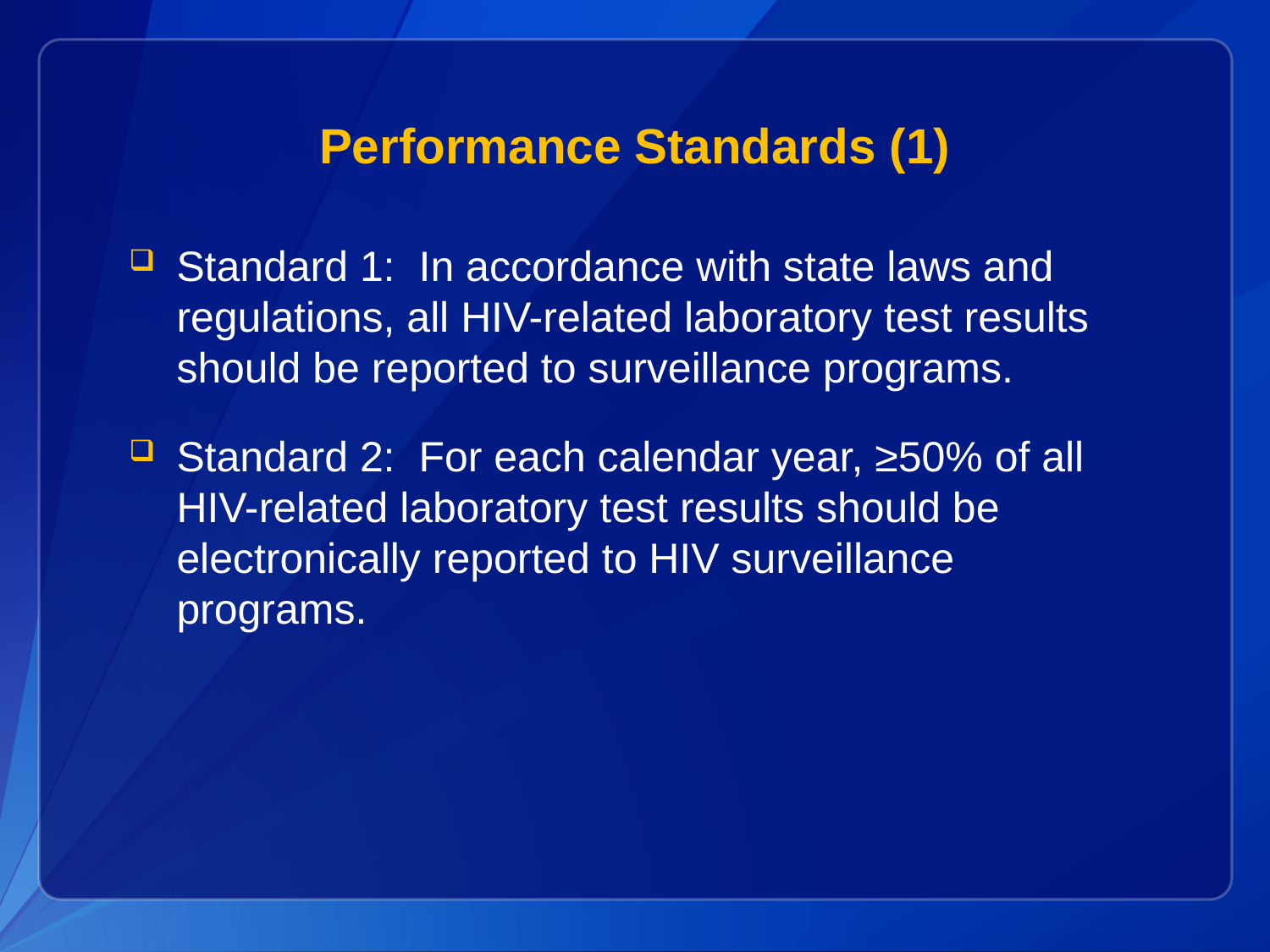

# Performance Standards (1)
Standard 1:  In accordance with state laws and regulations, all HIV-related laboratory test results should be reported to surveillance programs.

Standard 2:  For each calendar year, ≥50% of all HIV-related laboratory test results should be electronically reported to HIV surveillance programs.